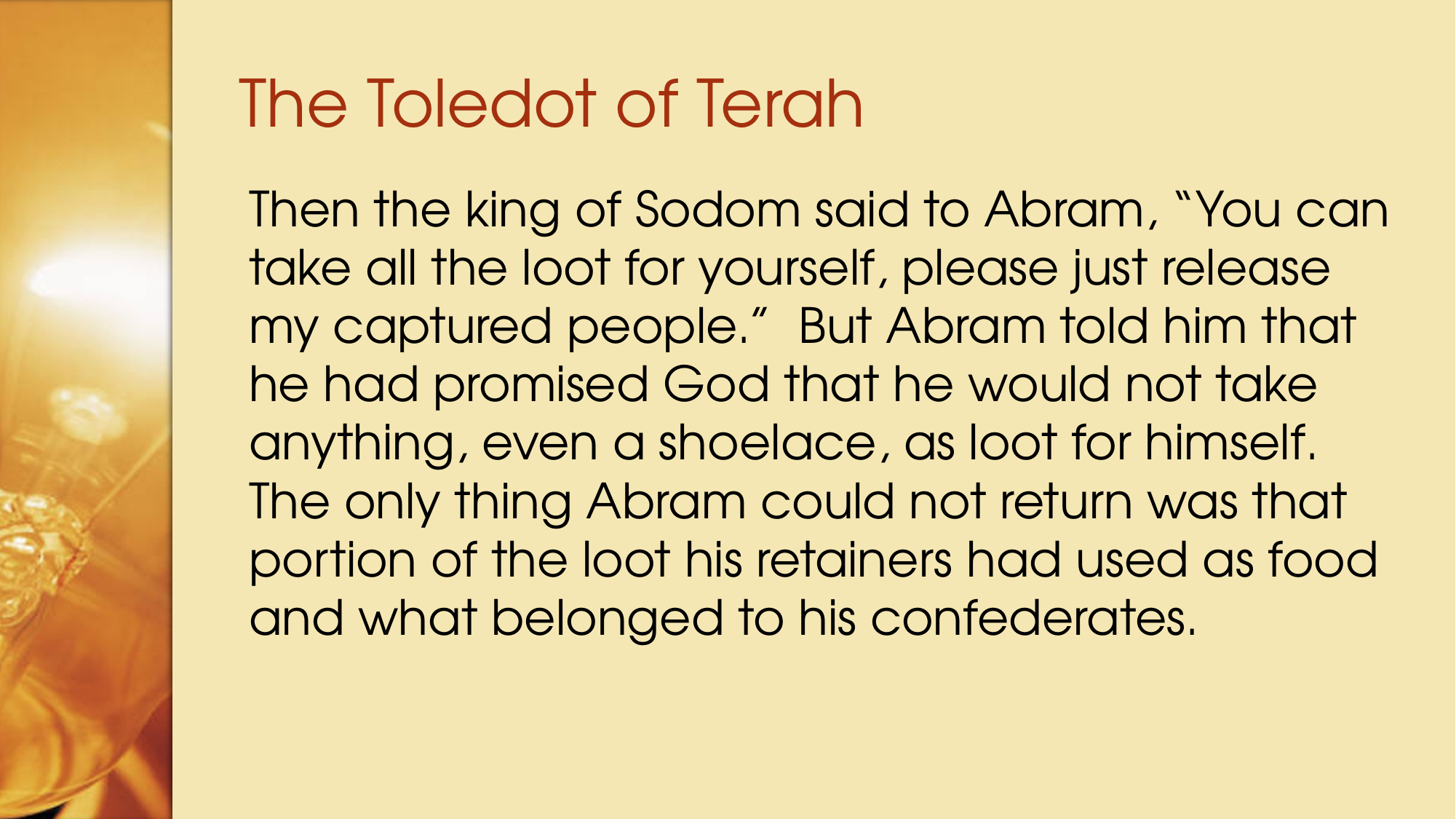

# The Toledot of Terah
Then the king of Sodom said to Abram, “You can take all the loot for yourself, please just release my captured people.”  But Abram told him that he had promised God that he would not take anything, even a shoelace, as loot for himself.  The only thing Abram could not return was that portion of the loot his retainers had used as food and what belonged to his confederates.